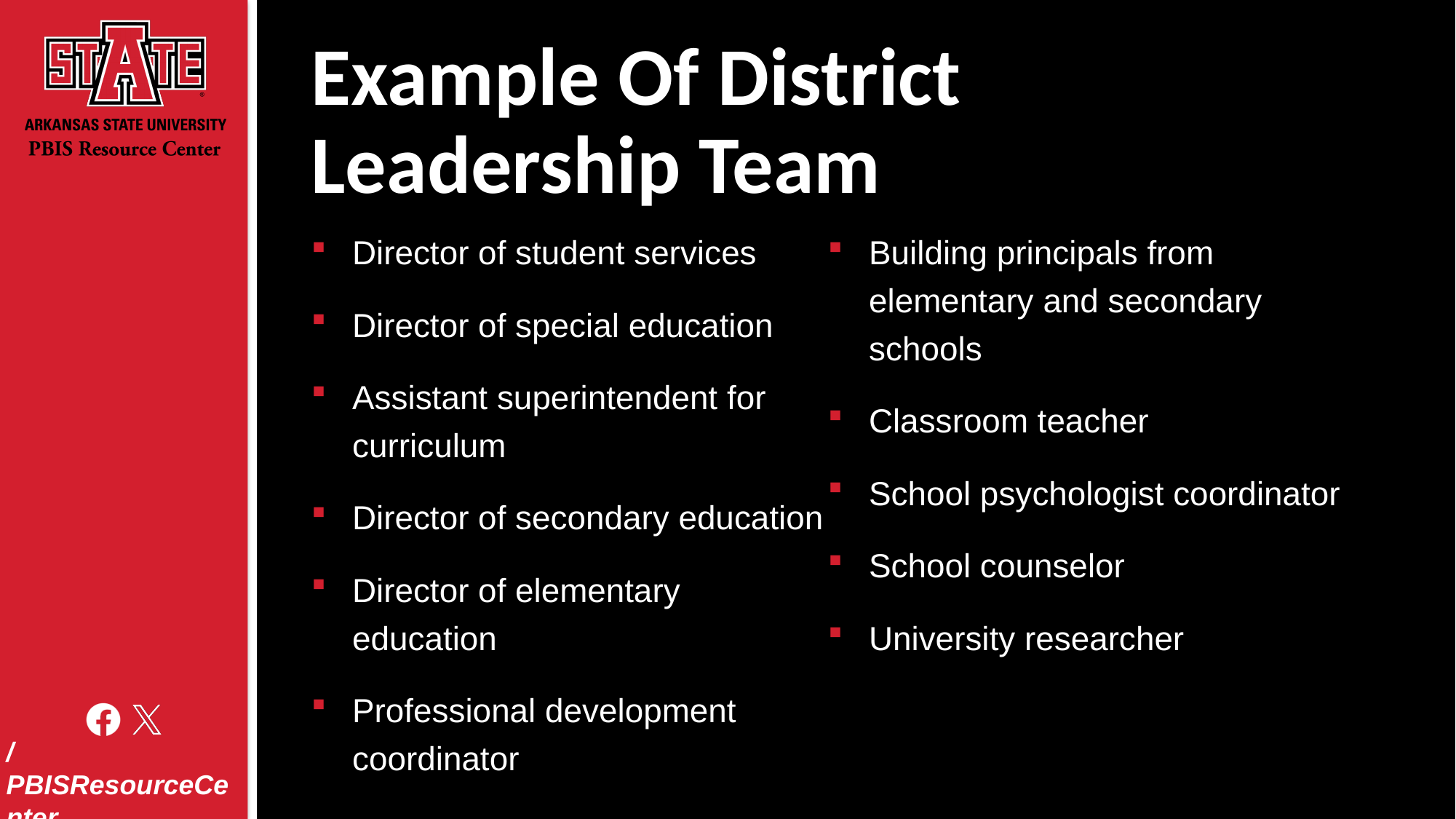

# Example Of District Leadership Team
Director of student services
Director of special education
Assistant superintendent for curriculum
Director of secondary education
Director of elementary education
Professional development coordinator
Building principals from elementary and secondary schools
Classroom teacher
School psychologist coordinator
School counselor
University researcher